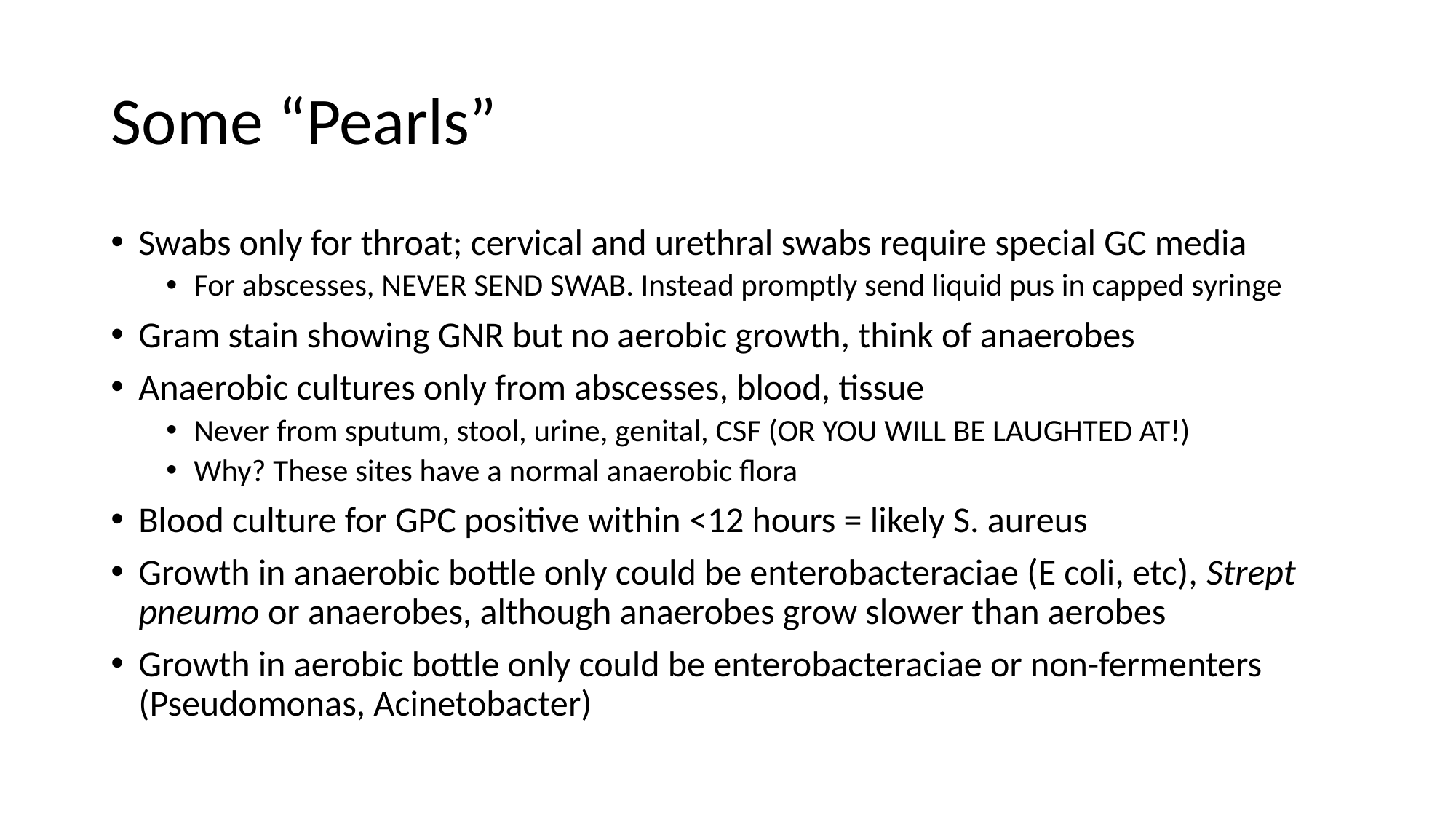

# Some “Pearls”
Swabs only for throat; cervical and urethral swabs require special GC media
For abscesses, NEVER SEND SWAB. Instead promptly send liquid pus in capped syringe
Gram stain showing GNR but no aerobic growth, think of anaerobes
Anaerobic cultures only from abscesses, blood, tissue
Never from sputum, stool, urine, genital, CSF (OR YOU WILL BE LAUGHTED AT!)
Why? These sites have a normal anaerobic flora
Blood culture for GPC positive within <12 hours = likely S. aureus
Growth in anaerobic bottle only could be enterobacteraciae (E coli, etc), Strept pneumo or anaerobes, although anaerobes grow slower than aerobes
Growth in aerobic bottle only could be enterobacteraciae or non-fermenters (Pseudomonas, Acinetobacter)